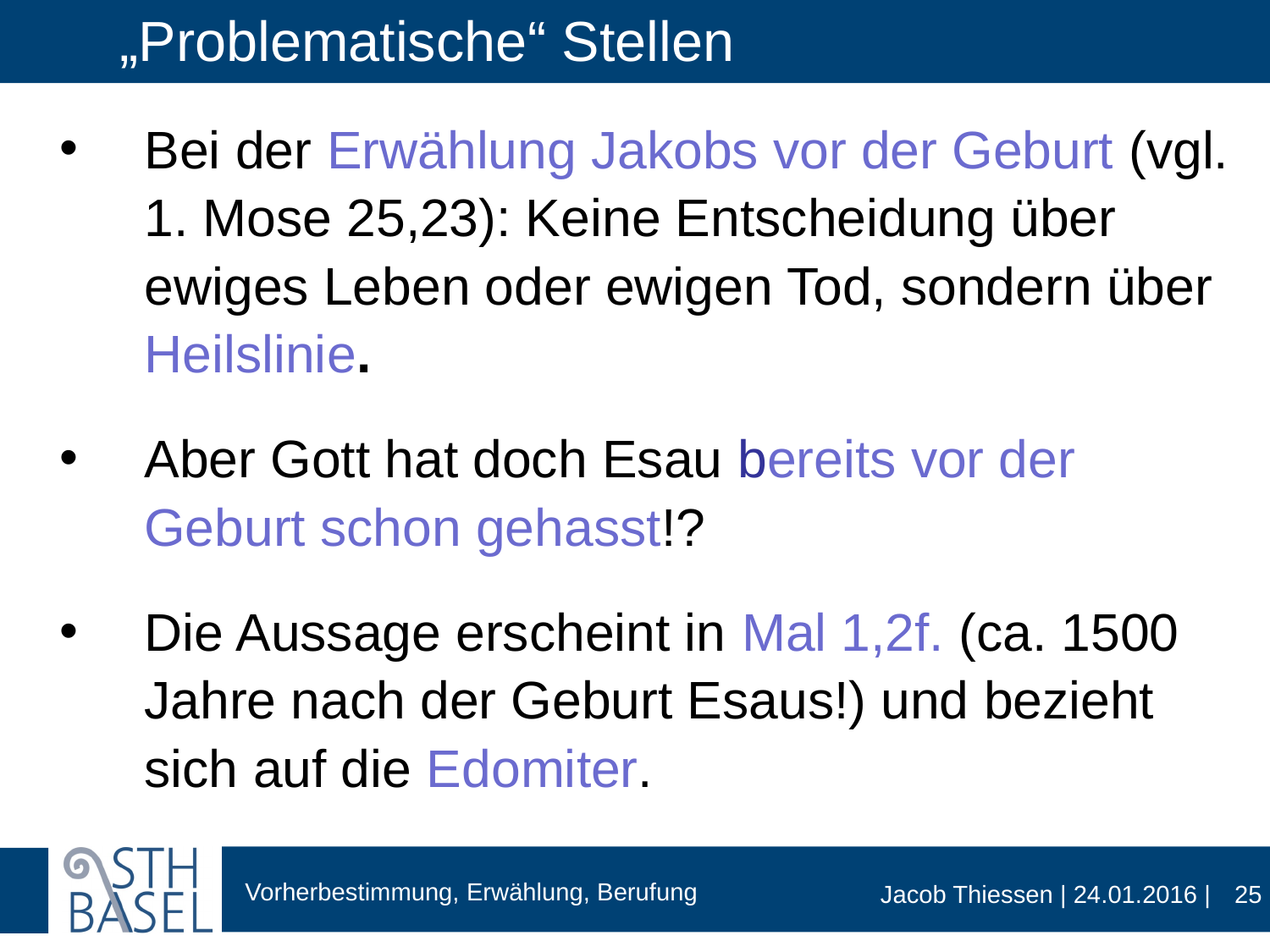

# „Problematische“ Stellen
Bei der Erwählung Jakobs vor der Geburt (vgl. 1. Mose 25,23): Keine Entscheidung über ewiges Leben oder ewigen Tod, sondern über Heilslinie.
Aber Gott hat doch Esau bereits vor der Geburt schon gehasst!?
Die Aussage erscheint in Mal 1,2f. (ca. 1500 Jahre nach der Geburt Esaus!) und bezieht sich auf die Edomiter.
25